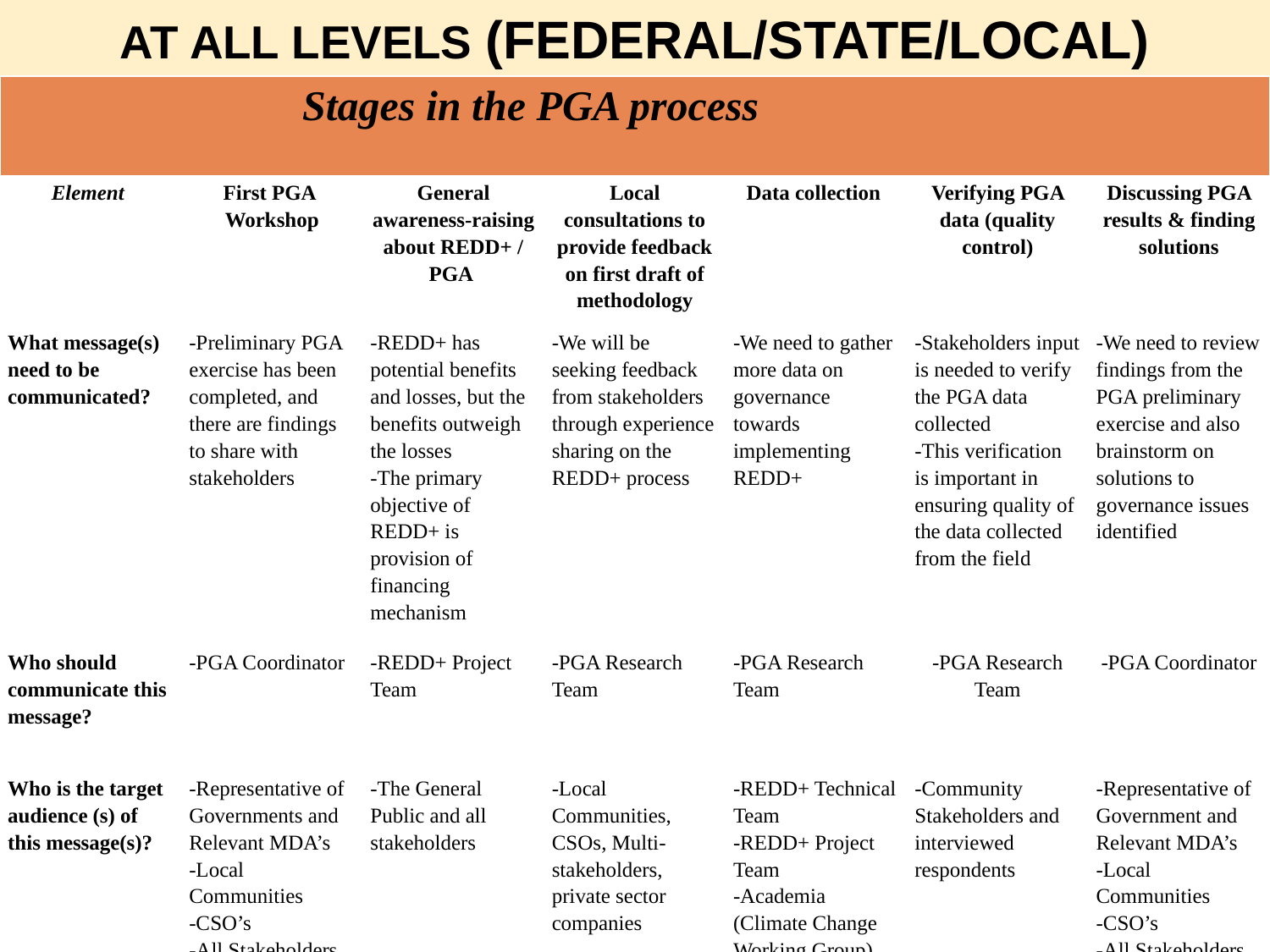

# AT ALL LEVELS (FEDERAL/STATE/LOCAL)
| Stages in the PGA process |  |  |  |  |  |  |
| --- | --- | --- | --- | --- | --- | --- |
| Element | First PGA Workshop | General awareness-raising about REDD+ / PGA | Local consultations to provide feedback on first draft of methodology | Data collection | Verifying PGA data (quality control) | Discussing PGA results & finding solutions |
| What message(s) need to be communicated? | -Preliminary PGA exercise has been completed, and there are findings to share with stakeholders | -REDD+ has potential benefits and losses, but the benefits outweigh the losses -The primary objective of REDD+ is provision of financing mechanism | -We will be seeking feedback from stakeholders through experience sharing on the REDD+ process | -We need to gather more data on governance towards implementing REDD+ | -Stakeholders input is needed to verify the PGA data collected -This verification is important in ensuring quality of the data collected from the field | -We need to review findings from the PGA preliminary exercise and also brainstorm on solutions to governance issues identified |
| Who should communicate this message? | -PGA Coordinator | -REDD+ Project Team | -PGA Research Team | -PGA Research Team | -PGA Research Team | -PGA Coordinator |
| Who is the target audience (s) of this message(s)? | -Representative of Governments and Relevant MDA’s -Local Communities -CSO’s -All Stakeholders | -The General Public and all stakeholders | -Local Communities, CSOs, Multi-stakeholders, private sector companies | -REDD+ Technical Team -REDD+ Project Team -Academia (Climate Change Working Group) -CSO representatives | -Community Stakeholders and interviewed respondents | -Representative of Government and Relevant MDA’s -Local Communities -CSO’s -All Stakeholders |
| What is the best means of communicating this message? (i.e. through what channel) | -Research briefs -Invitation letters and email | -Leaflets, short takes(jingles), radio/TV announcements, panel discussion, flyers, billboards, social media(Facebook news feed) | -Email communication -Presentation during workshop with plenary | -Letters to communities -Information disseminated through Forests Officers | -Workshop presentation and plenary -Email communication seeking inputs | -Invitation letter and Email -Workshop presentation and plenary |